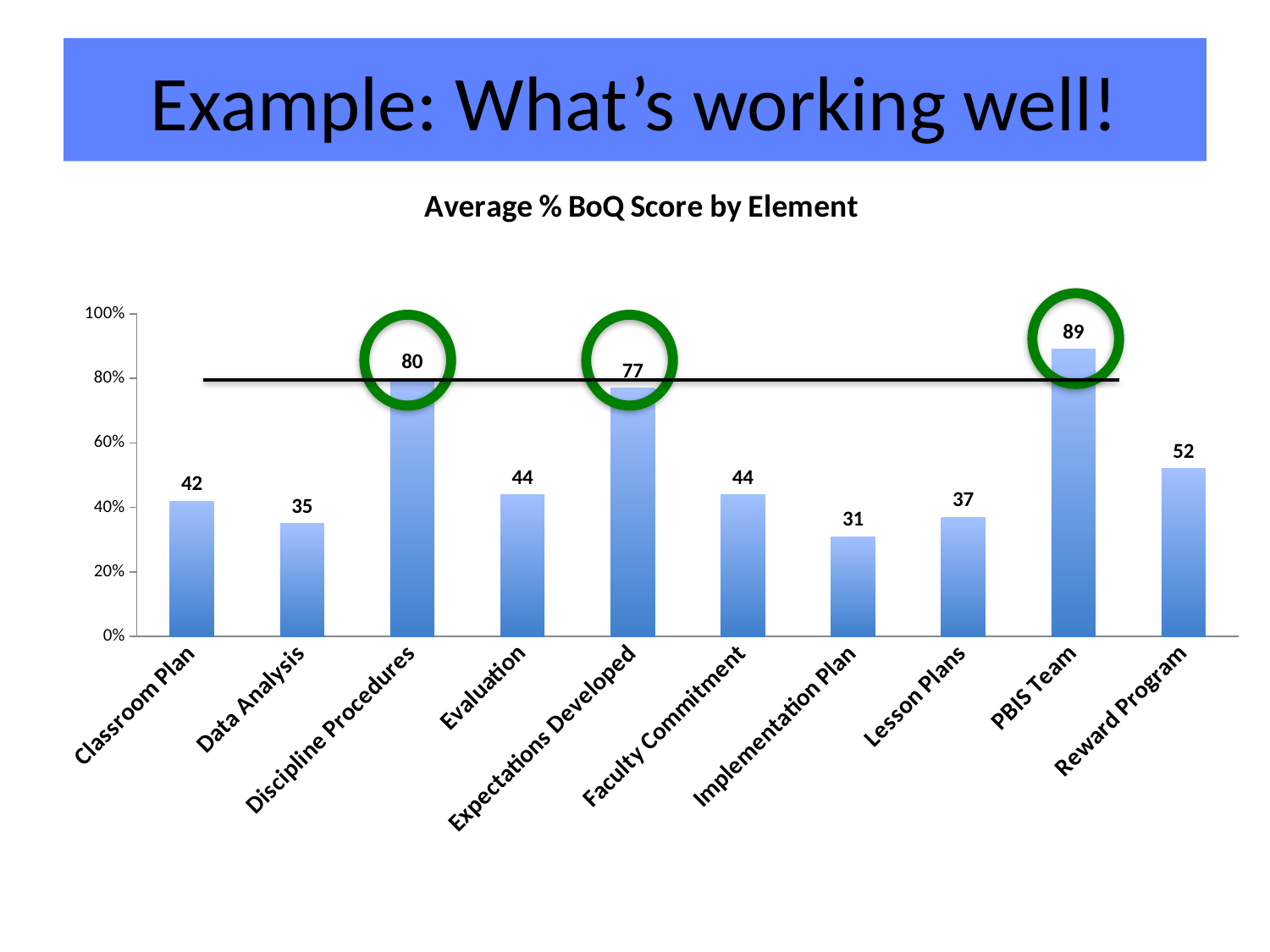

# Example: What’s working well!

### Chart: Average % BoQ Score by Element

| Category |  |
|---|---|
| Classroom Plan | 0.42 |
| Data Analysis | 0.35 |
| Discipline Procedures | 0.8 |
| Evaluation | 0.44 |
| Expectations Developed | 0.77 |
| Faculty Commitment | 0.44 |
| Implementation Plan | 0.31 |
| Lesson Plans | 0.37 |
| PBIS Team | 0.89 |
| Reward Program | 0.52 |